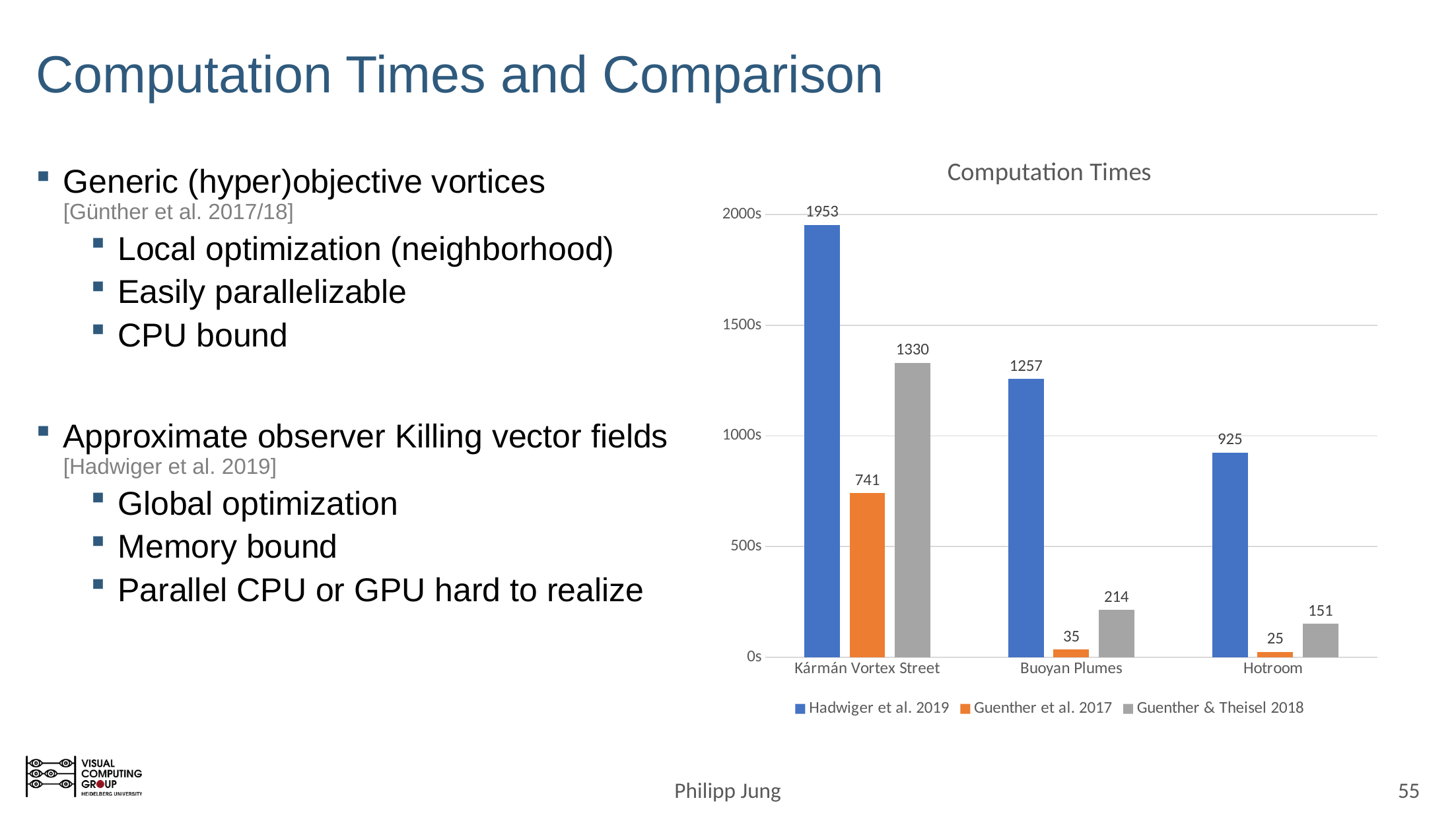

# Computation Times and Comparison

### Chart: Computation Times

| Category | Hadwiger et al. 2019 | Guenther et al. 2017 | Guenther & Theisel 2018 |
|---|---|---|---|
| Kármán Vortex Street | 1953.0 | 741.0 | 1330.0 |
| Buoyan Plumes | 1257.0 | 35.0 | 214.0 |
| Hotroom  | 925.0 | 25.0 | 151.0 |
Generic (hyper)objective vortices		 [Günther et al. 2017/18]
Local optimization (neighborhood)
Easily parallelizable
CPU bound

Approximate observer Killing vector fields [Hadwiger et al. 2019]
Global optimization
Memory bound
Parallel CPU or GPU hard to realize